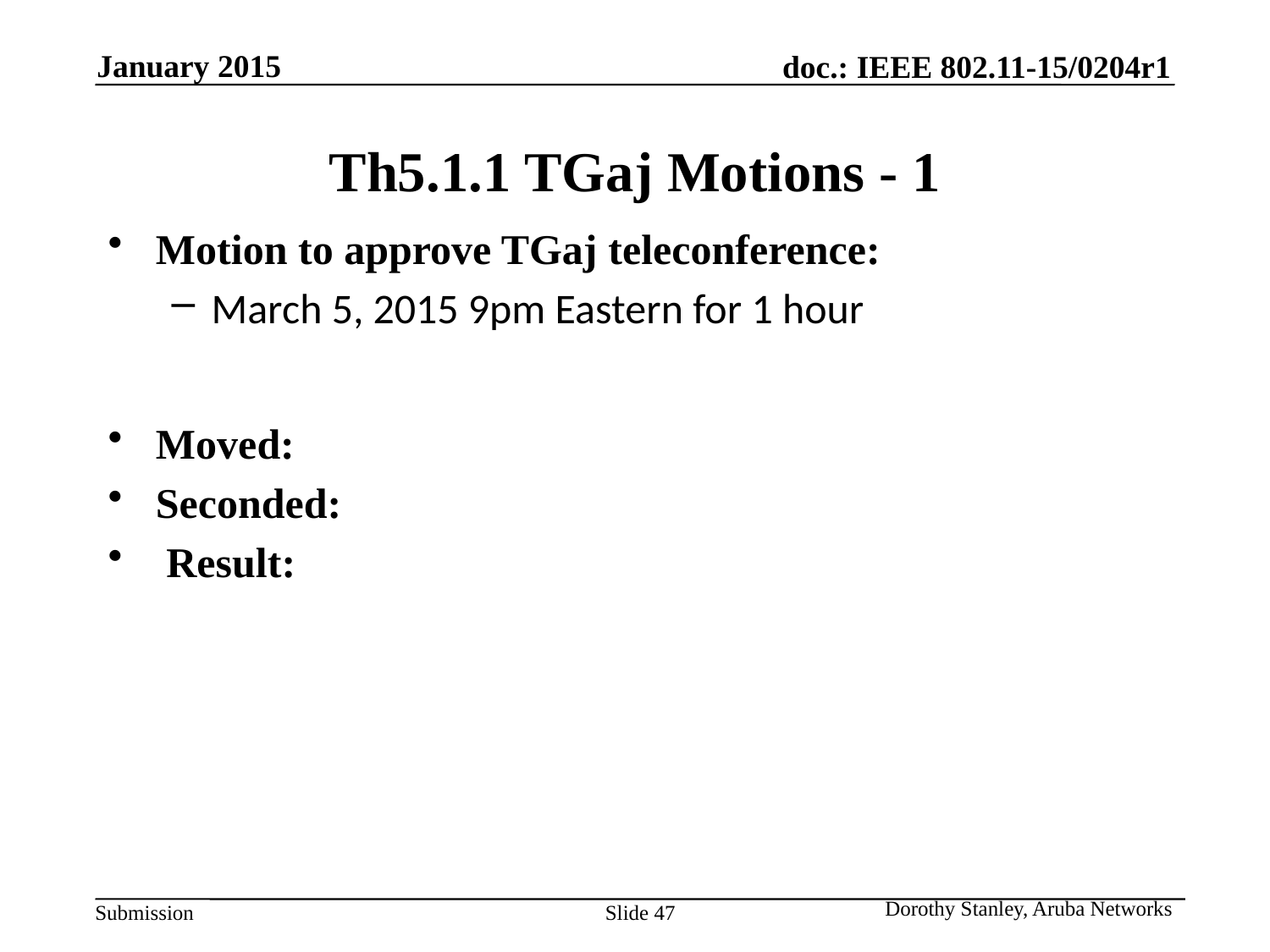

January 2015
# Th5.1.1 TGaj Motions - 1
Motion to approve TGaj teleconference:
March 5, 2015 9pm Eastern for 1 hour

Moved:
Seconded:
 Result:
Dorothy Stanley, Aruba Networks
Slide 47